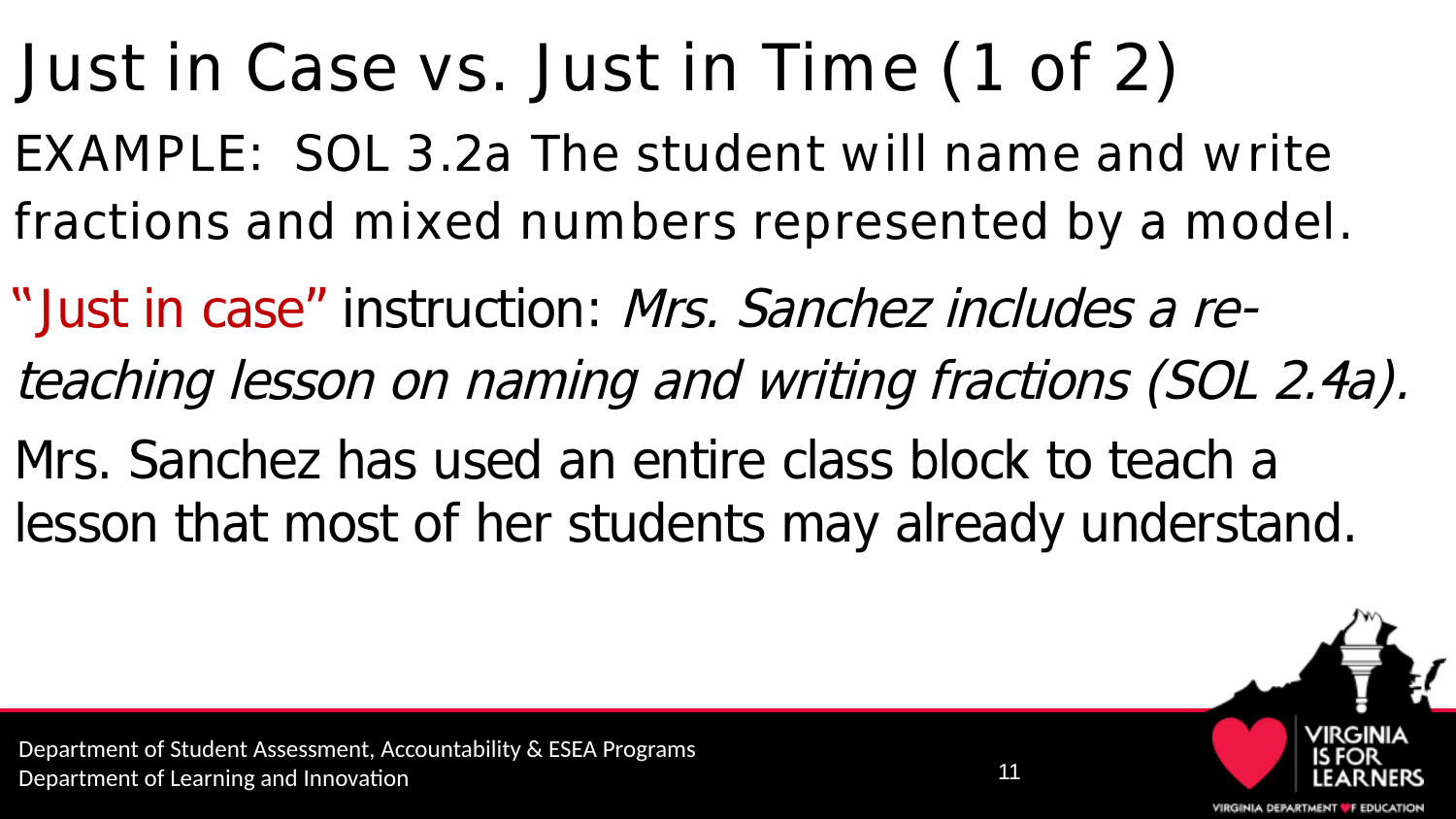

# Just in Case vs. Just in Time (1 of 2)
EXAMPLE:  SOL 3.2a The student will name and write fractions and mixed numbers represented by a model.
“Just in case” instruction: Mrs. Sanchez includes a re-teaching lesson on naming and writing fractions (SOL 2.4a).
Mrs. Sanchez has used an entire class block to teach a lesson that most of her students may already understand.
11